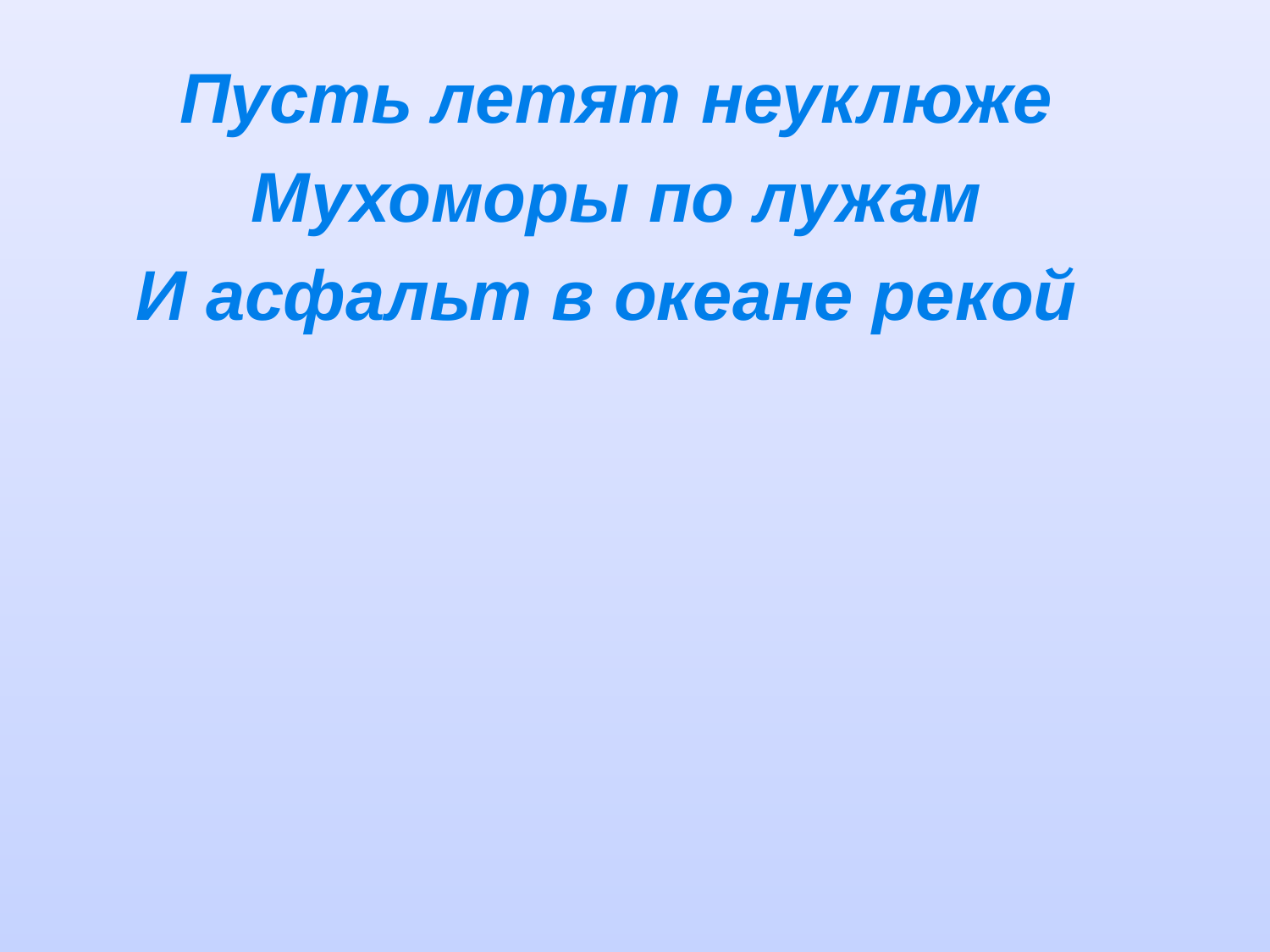

#
Пусть летят неуклюже
Мухоморы по лужам
И асфальт в океане рекой